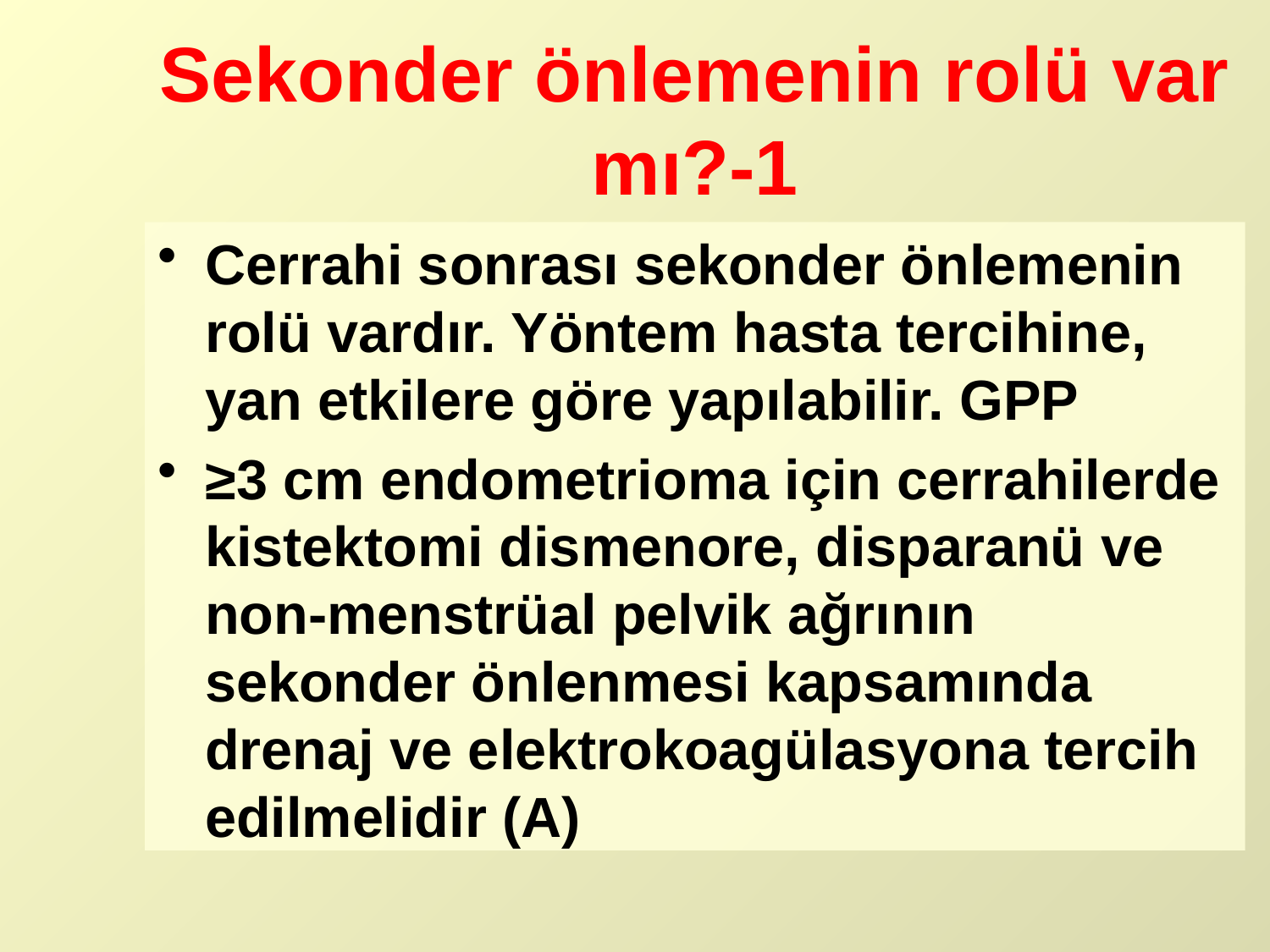

# Sekonder önlemenin rolü var mı?-1
Cerrahi sonrası sekonder önlemenin rolü vardır. Yöntem hasta tercihine, yan etkilere göre yapılabilir. GPP
≥3 cm endometrioma için cerrahilerde kistektomi dismenore, disparanü ve non-menstrüal pelvik ağrının sekonder önlenmesi kapsamında drenaj ve elektrokoagülasyona tercih edilmelidir (A)